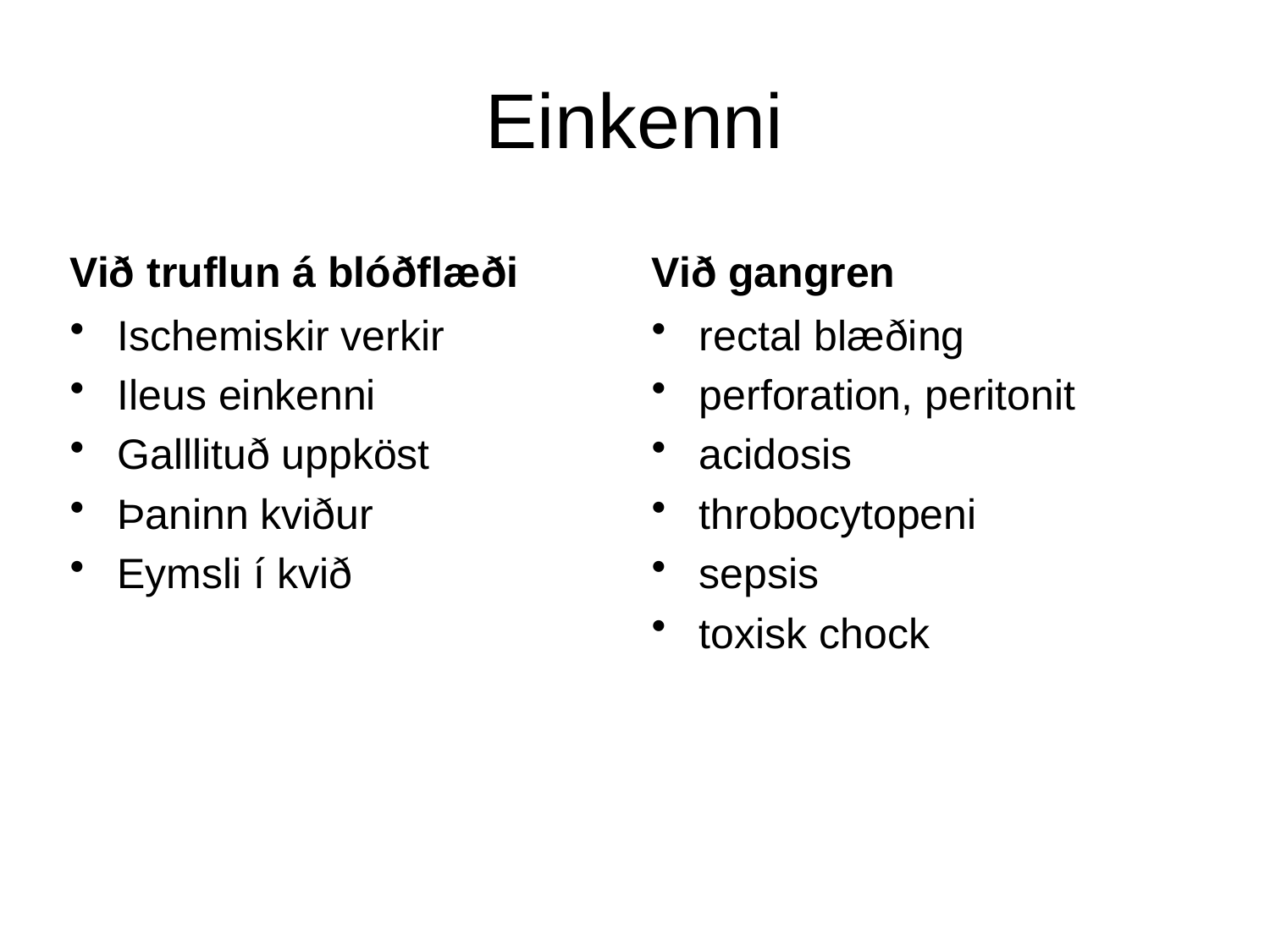

Einkenni
Við truflun á blóðflæði
Við gangren
Ischemiskir verkir
Ileus einkenni
Galllituð uppköst
Þaninn kviður
Eymsli í kvið
rectal blæðing
perforation, peritonit
acidosis
throbocytopeni
sepsis
toxisk chock